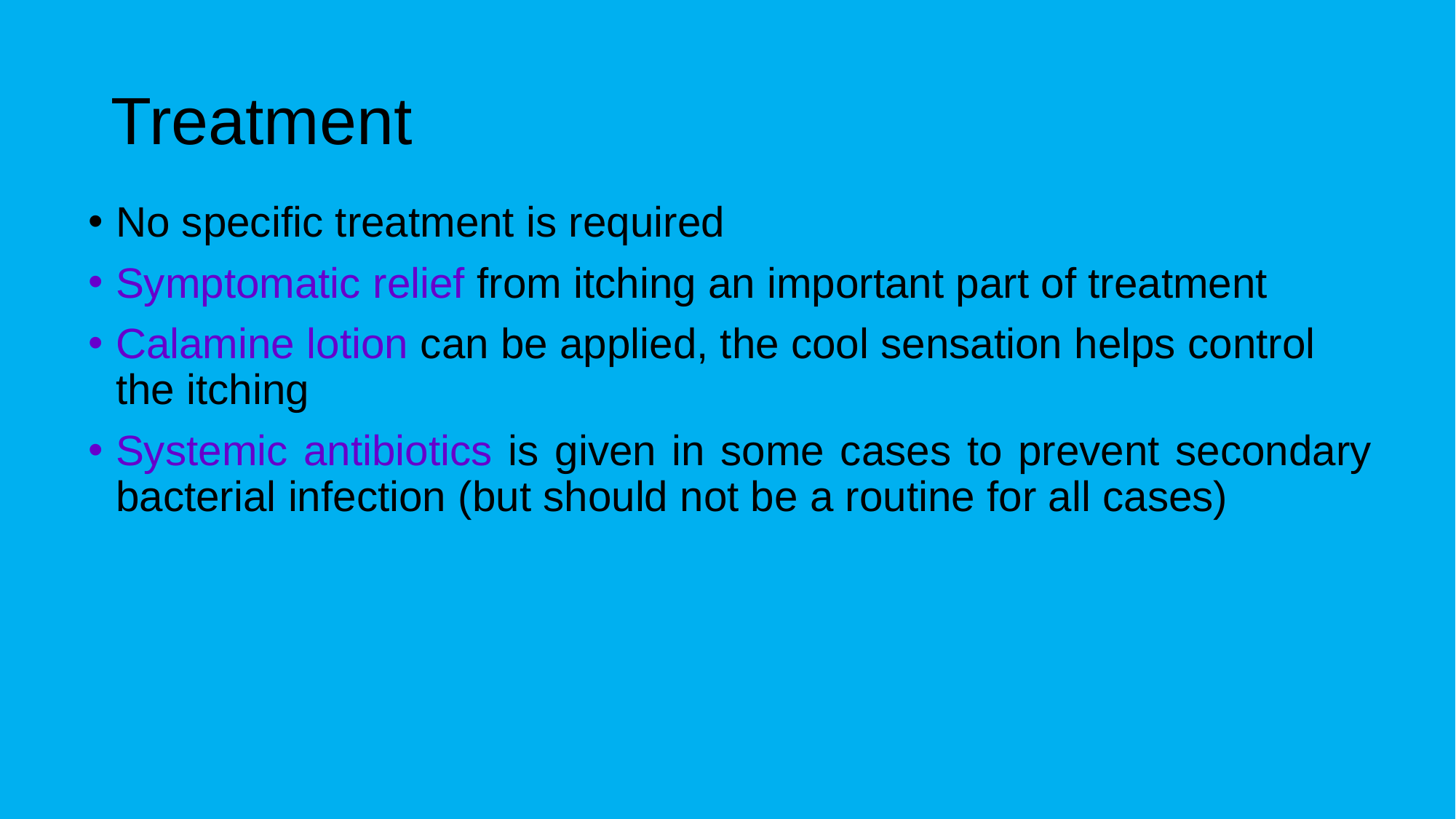

# Treatment
No specific treatment is required
Symptomatic relief from itching an important part of treatment
Calamine lotion can be applied, the cool sensation helps control the itching
Systemic antibiotics is given in some cases to prevent secondary bacterial infection (but should not be a routine for all cases)